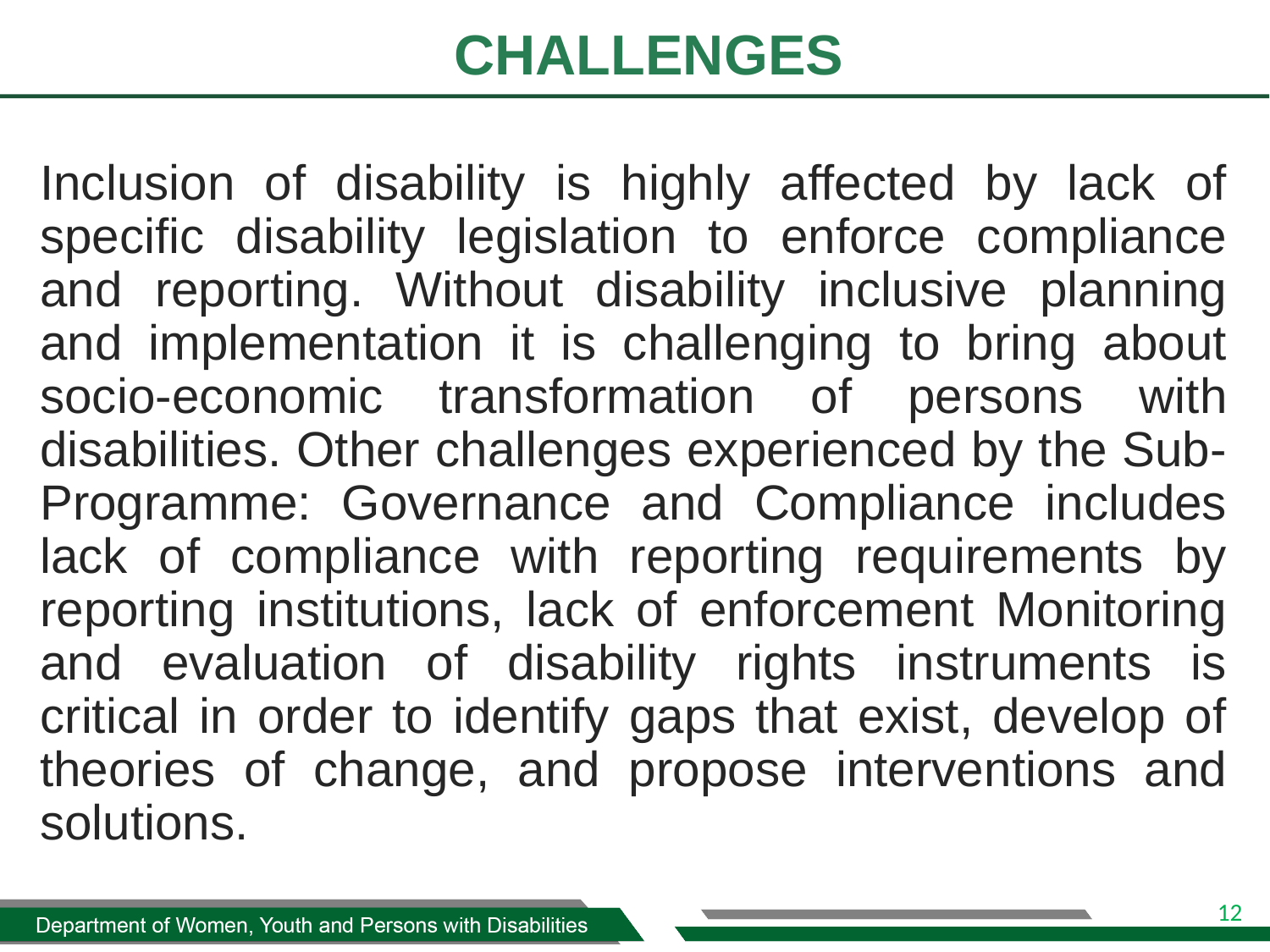

CHALLENGES

Inclusion of disability is highly affected by lack of specific disability legislation to enforce compliance and reporting. Without disability inclusive planning and implementation it is challenging to bring about socio-economic transformation of persons with disabilities. Other challenges experienced by the Sub-Programme: Governance and Compliance includes lack of compliance with reporting requirements by reporting institutions, lack of enforcement Monitoring and evaluation of disability rights instruments is critical in order to identify gaps that exist, develop of theories of change, and propose interventions and solutions.